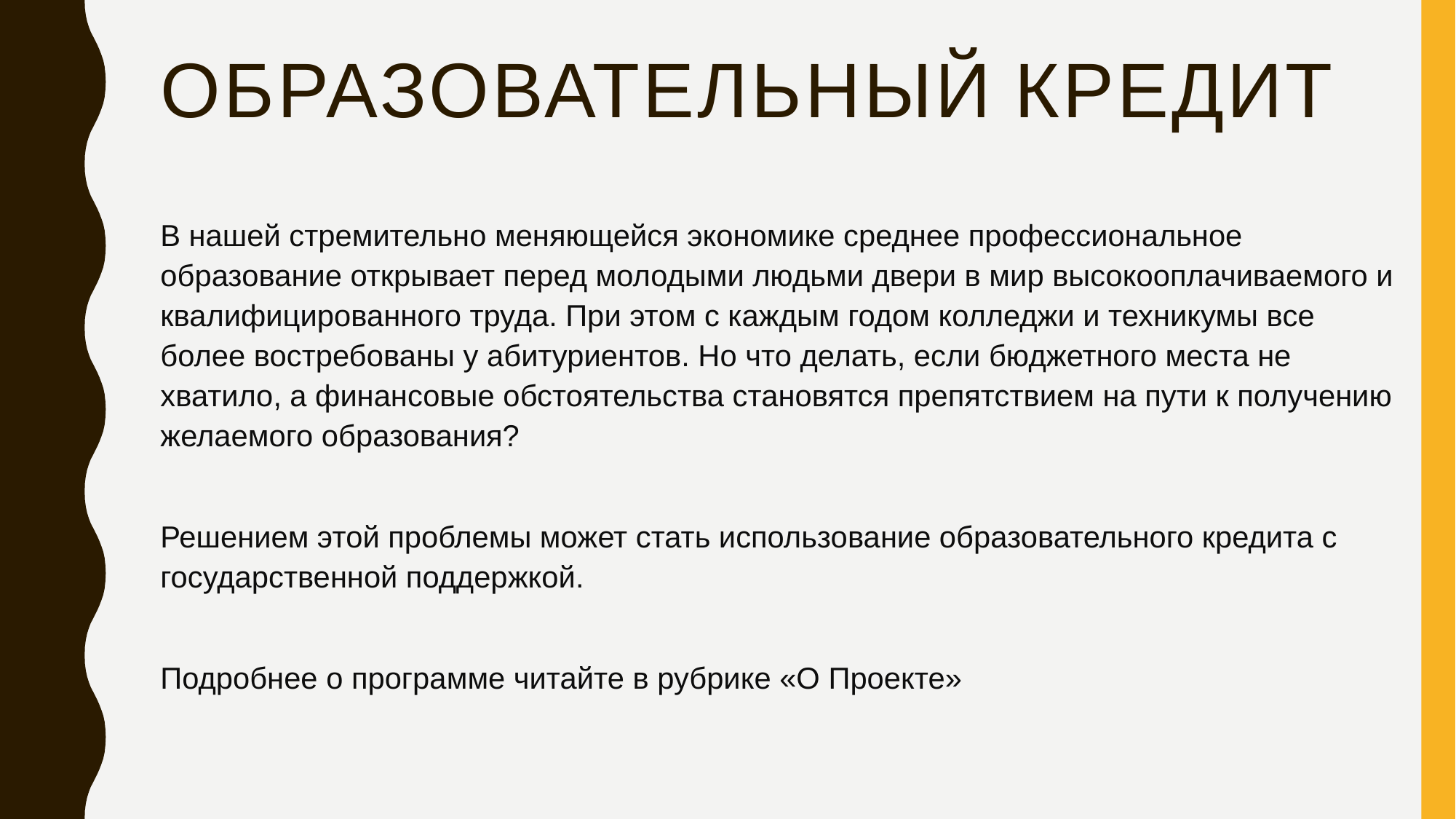

# Образовательный кредит
В нашей стремительно меняющейся экономике среднее профессиональное образование открывает перед молодыми людьми двери в мир высокооплачиваемого и квалифицированного труда. При этом с каждым годом колледжи и техникумы все более востребованы у абитуриентов. Но что делать, если бюджетного места не хватило, а финансовые обстоятельства становятся препятствием на пути к получению желаемого образования?

Решением этой проблемы может стать использование образовательного кредита с государственной поддержкой.

Подробнее о программе читайте в рубрике «О Проекте»